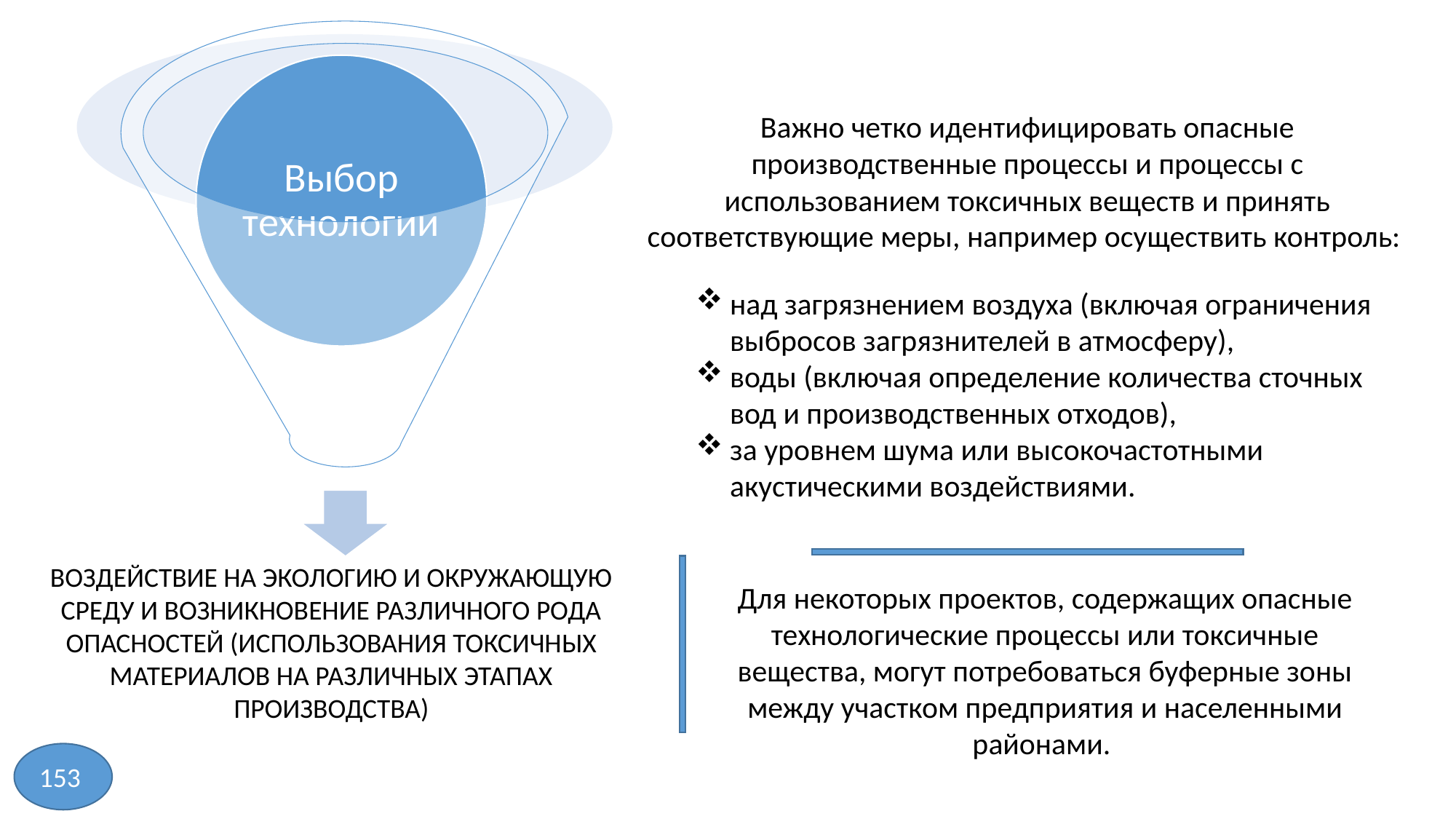

Выбор технологии
Важно четко идентифицировать опасные производственные процессы и процессы с использованием токсичных веществ и принять соответствующие меры, например осуществить контроль:
над загрязнением воздуха (включая ограничения выбросов загрязнителей в атмосферу),
воды (включая определение количества сточных вод и производственных отходов),
за уровнем шума или высокочастотными акустическими воздействиями.

ВОЗДЕЙСТВИЕ НА ЭКОЛОГИЮ И ОКРУЖАЮЩУЮ СРЕДУ И ВОЗНИКНОВЕНИЕ РАЗЛИЧНОГО РОДА ОПАСНОСТЕЙ (ИСПОЛЬЗОВАНИЯ ТОКСИЧНЫХ МАТЕРИАЛОВ НА РАЗЛИЧНЫХ ЭТАПАХ ПРОИЗВОДСТВА)

Для некоторых проектов, содержащих опасные технологические процессы или токсичные вещества, могут потребоваться буферные зоны между участком предприятия и населенными районами.
153